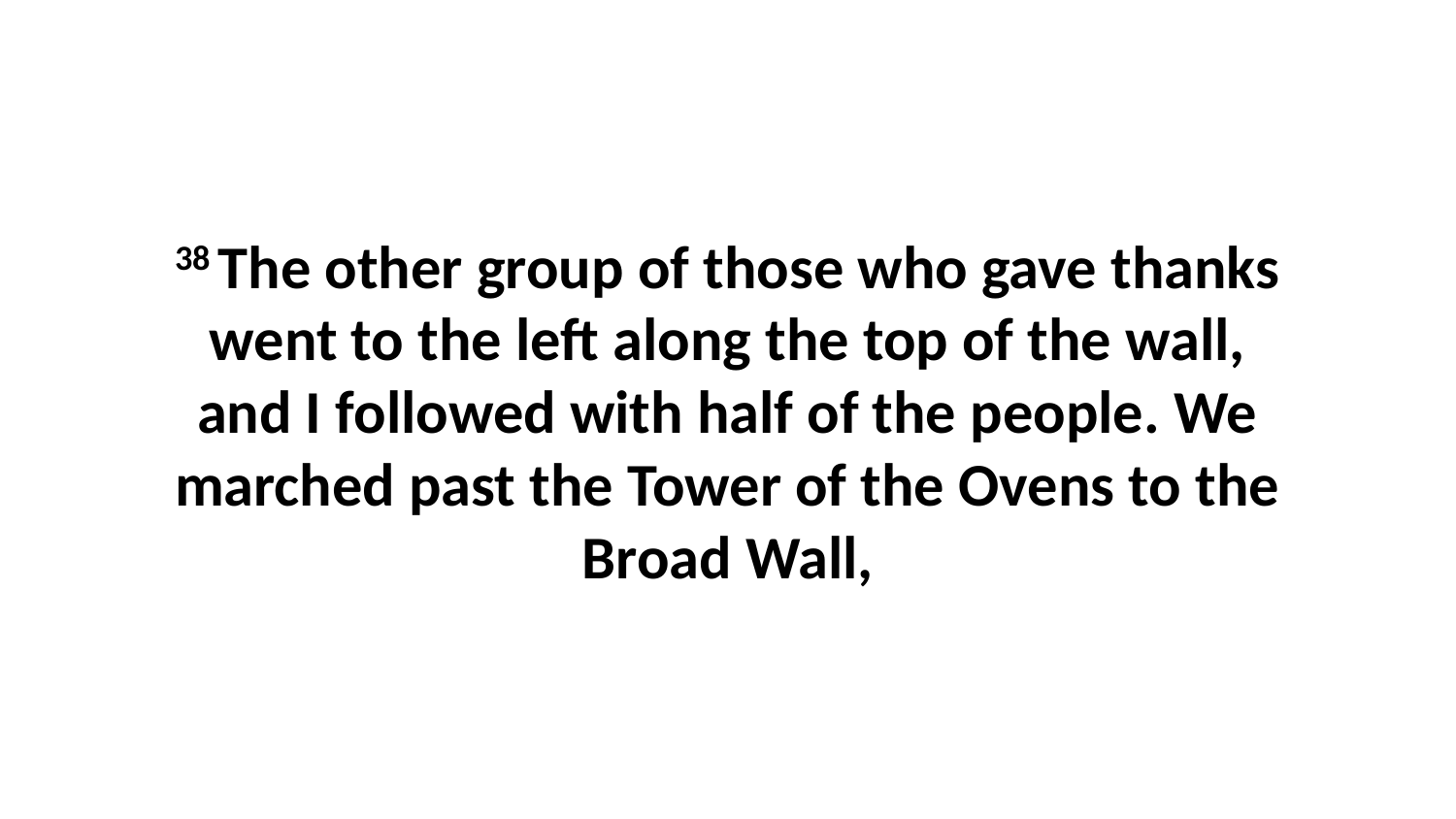

38 The other group of those who gave thanks went to the left along the top of the wall, and I followed with half of the people. We marched past the Tower of the Ovens to the Broad Wall,